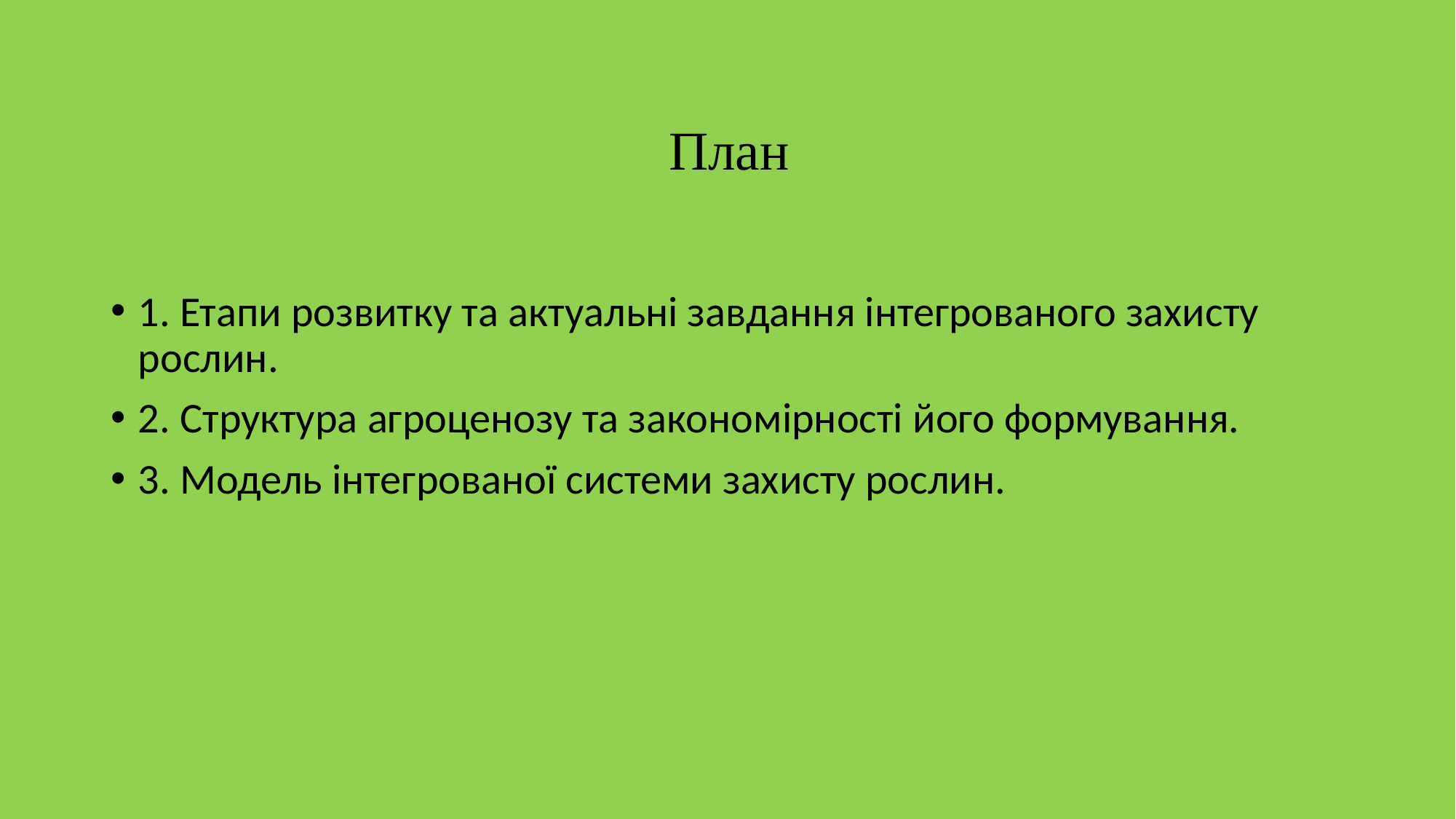

# План

1. Етапи розвитку та актуальні завдання інтегрованого захисту рослин.
2. Структура агроценозу та закономірності його формування.
3. Модель інтегрованої системи захисту рослин.